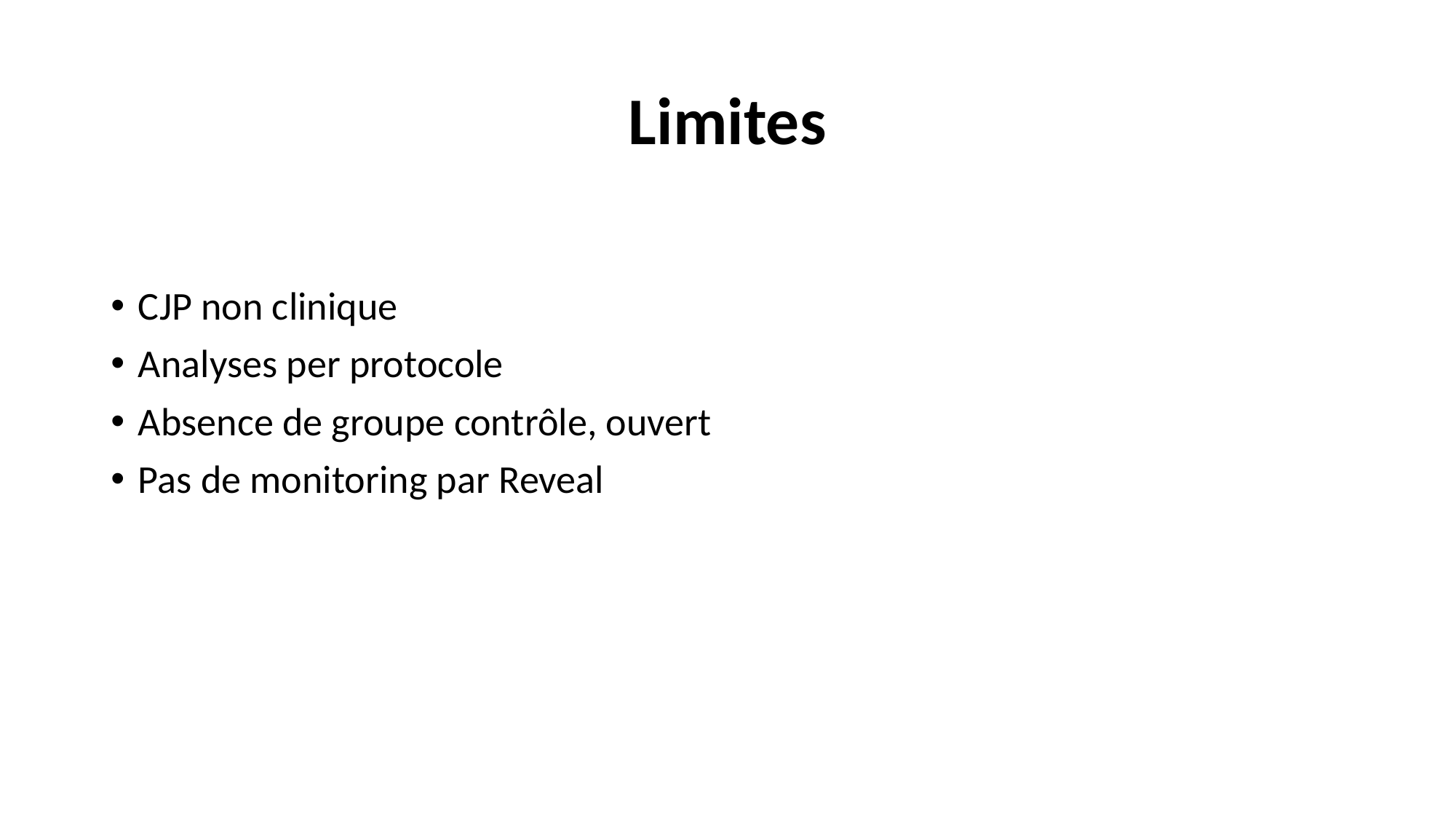

# Limites

CJP non clinique
Analyses per protocole
Absence de groupe contrôle, ouvert
Pas de monitoring par Reveal